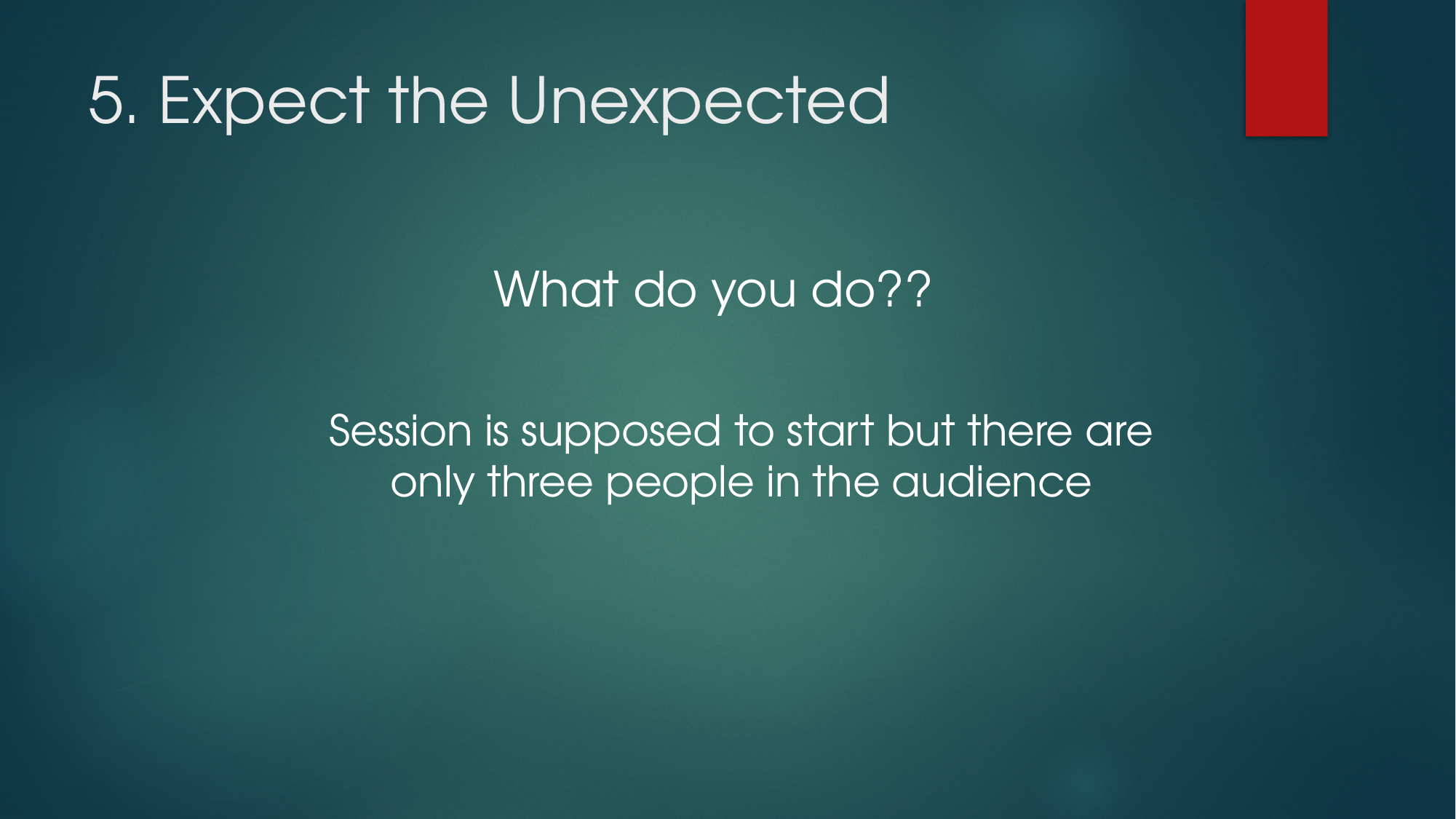

# 5. Expect the Unexpected
What do you do??
Session is supposed to start but there are only three people in the audience